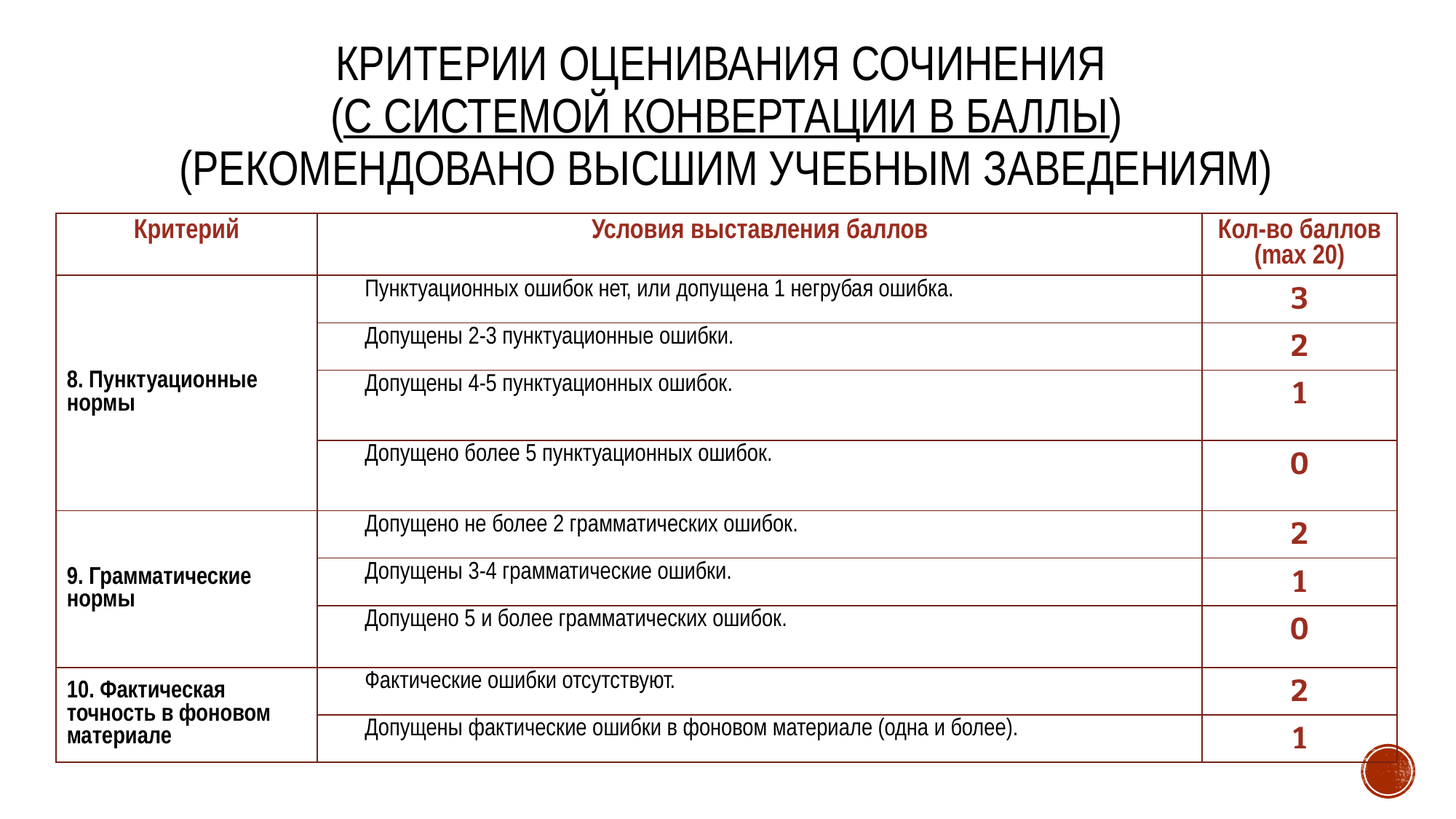

# КРИТЕРИИ ОЦЕНИВАНИЯ СОЧИНЕНИЯ (с системой конвертации в баллы) (рекомендовано высшим учебным заведениям)
| Критерий | Условия выставления баллов | Кол-во баллов (max 20) |
| --- | --- | --- |
| 8. Пунктуационные нормы | Пунктуационных ошибок нет, или допущена 1 негрубая ошибка. | 3 |
|  | Допущены 2-3 пунктуационные ошибки. | 2 |
|  | Допущены 4-5 пунктуационных ошибок. | 1 |
|  | Допущено более 5 пунктуационных ошибок. | 0 |
| 9. Грамматические нормы | Допущено не более 2 грамматических ошибок. | 2 |
|  | Допущены 3-4 грамматические ошибки. | 1 |
|  | Допущено 5 и более грамматических ошибок. | 0 |
| 10. Фактическая точность в фоновом материале | Фактические ошибки отсутствуют. | 2 |
|  | Допущены фактические ошибки в фоновом материале (одна и более). | 1 |